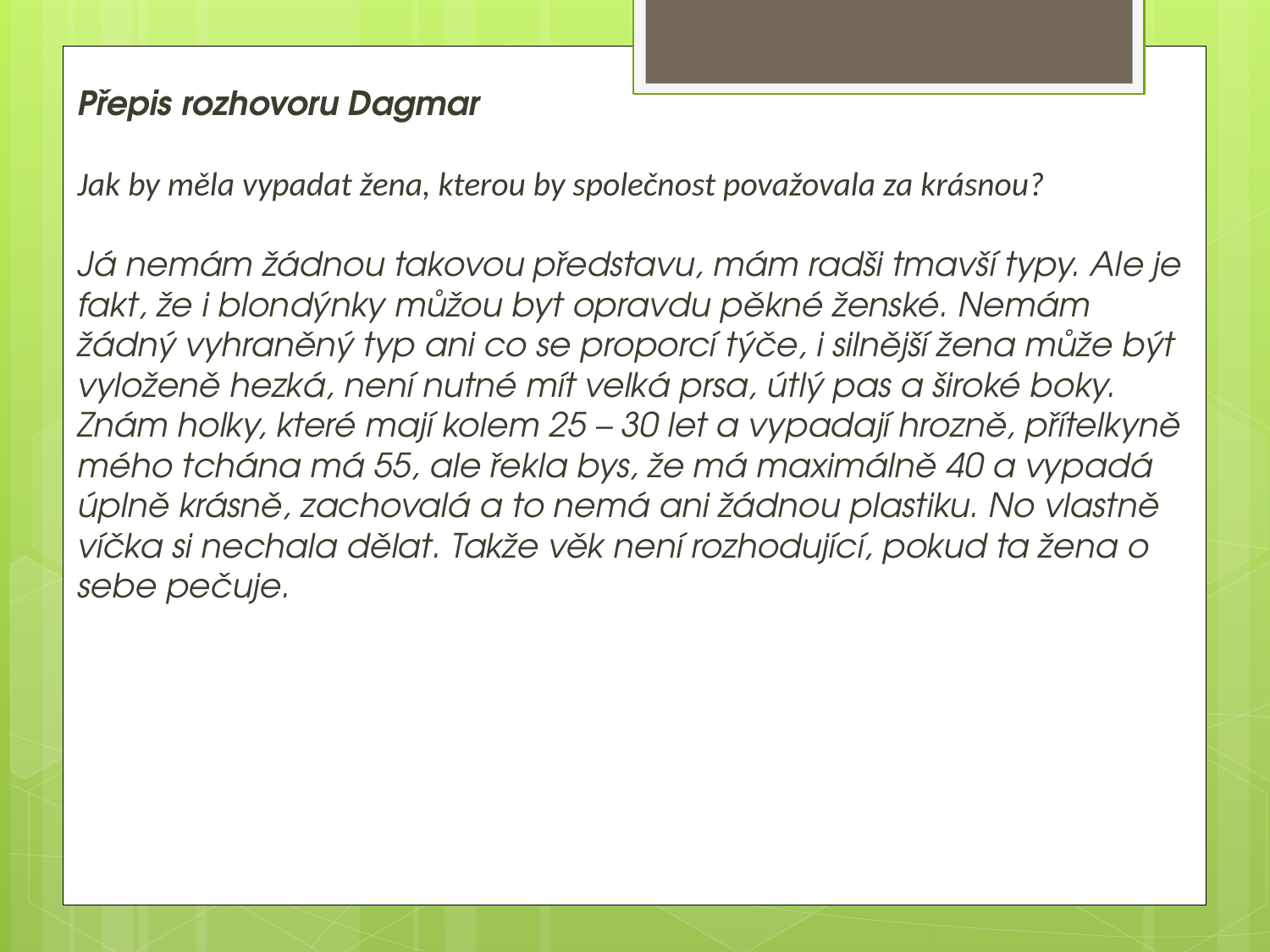

Přepis rozhovoru Dagmar

Jak by měla vypadat žena, kterou by společnost považovala za krásnou?

Já nemám žádnou takovou představu, mám radši tmavší typy. Ale je fakt, že i blondýnky můžou byt opravdu pěkné ženské. Nemám žádný vyhraněný typ ani co se proporcí týče, i silnější žena může být vyloženě hezká, není nutné mít velká prsa, útlý pas a široké boky. Znám holky, které mají kolem 25 – 30 let a vypadají hrozně, přítelkyně mého tchána má 55, ale řekla bys, že má maximálně 40 a vypadá úplně krásně, zachovalá a to nemá ani žádnou plastiku. No vlastně víčka si nechala dělat. Takže věk není rozhodující, pokud ta žena o sebe pečuje.